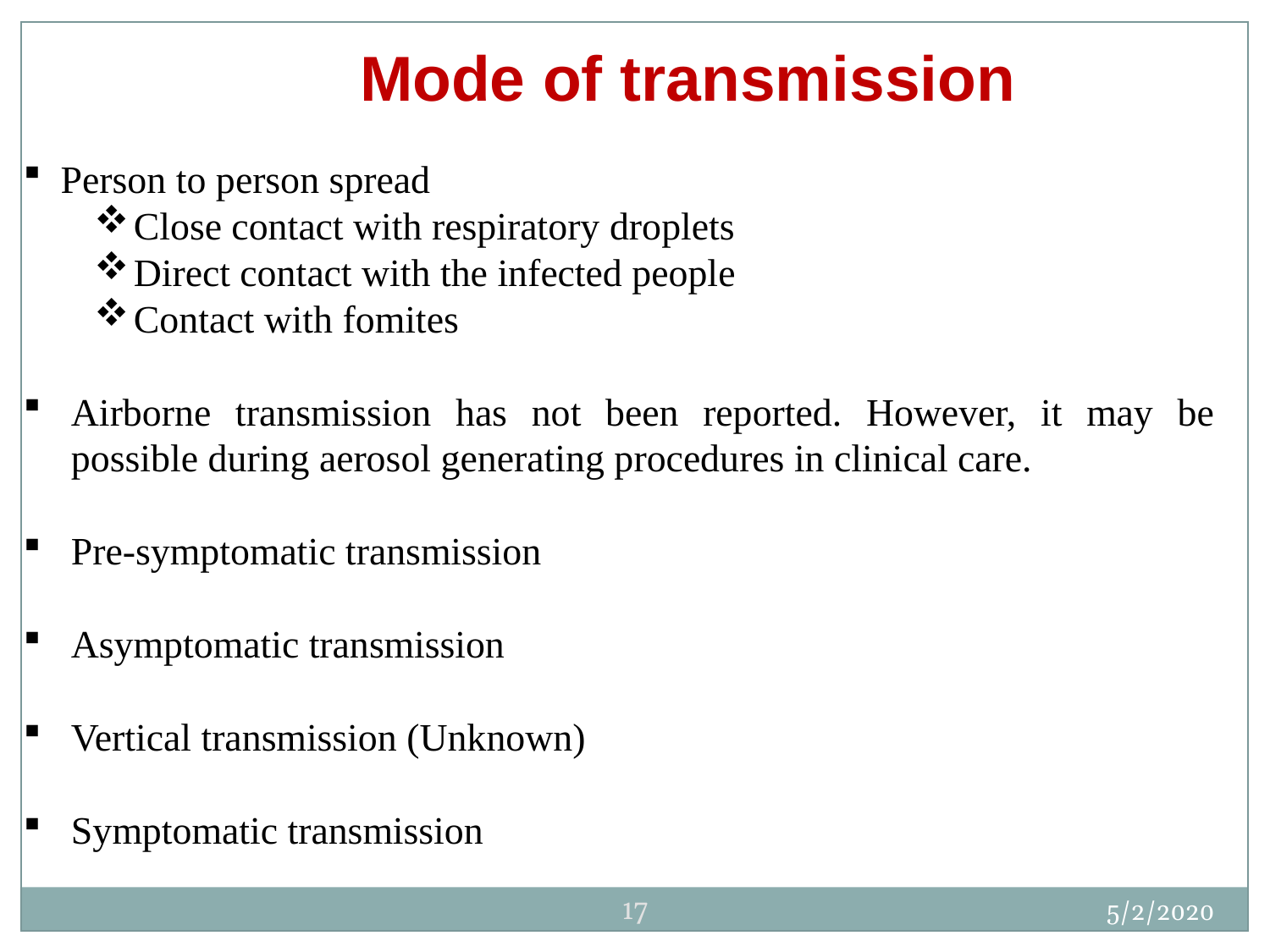

Mode of transmission
  Person to person spread
Close contact with respiratory droplets
Direct contact with the infected people
Contact with fomites

Airborne transmission has not been reported. However, it may be possible during aerosol generating procedures in clinical care.

Pre-symptomatic transmission

Asymptomatic transmission

Vertical transmission (Unknown)

Symptomatic transmission

17
5/2/2020